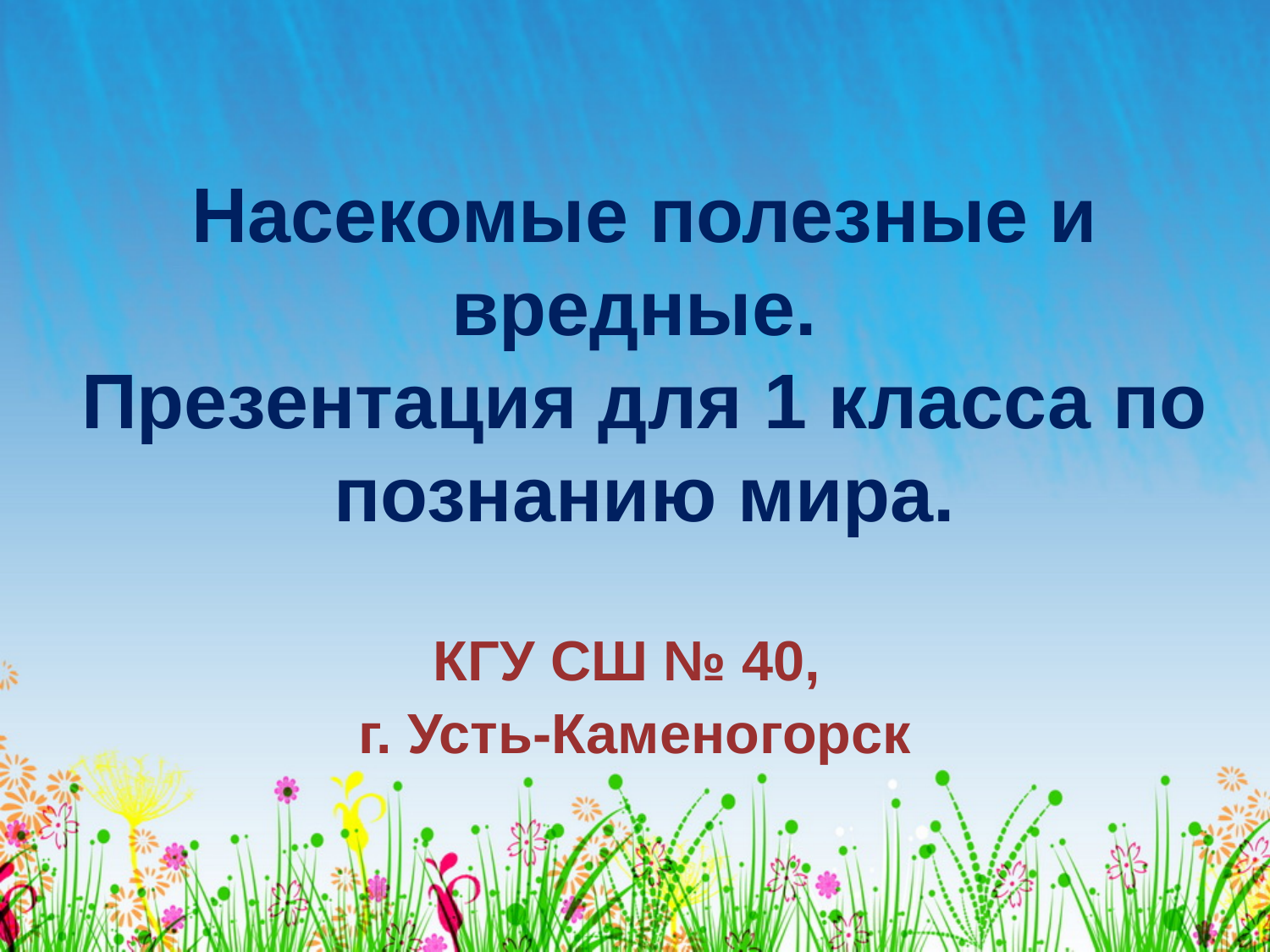

# Насекомые полезные и вредные. Презентация для 1 класса по познанию мира.
КГУ СШ № 40,
г. Усть-Каменогорск